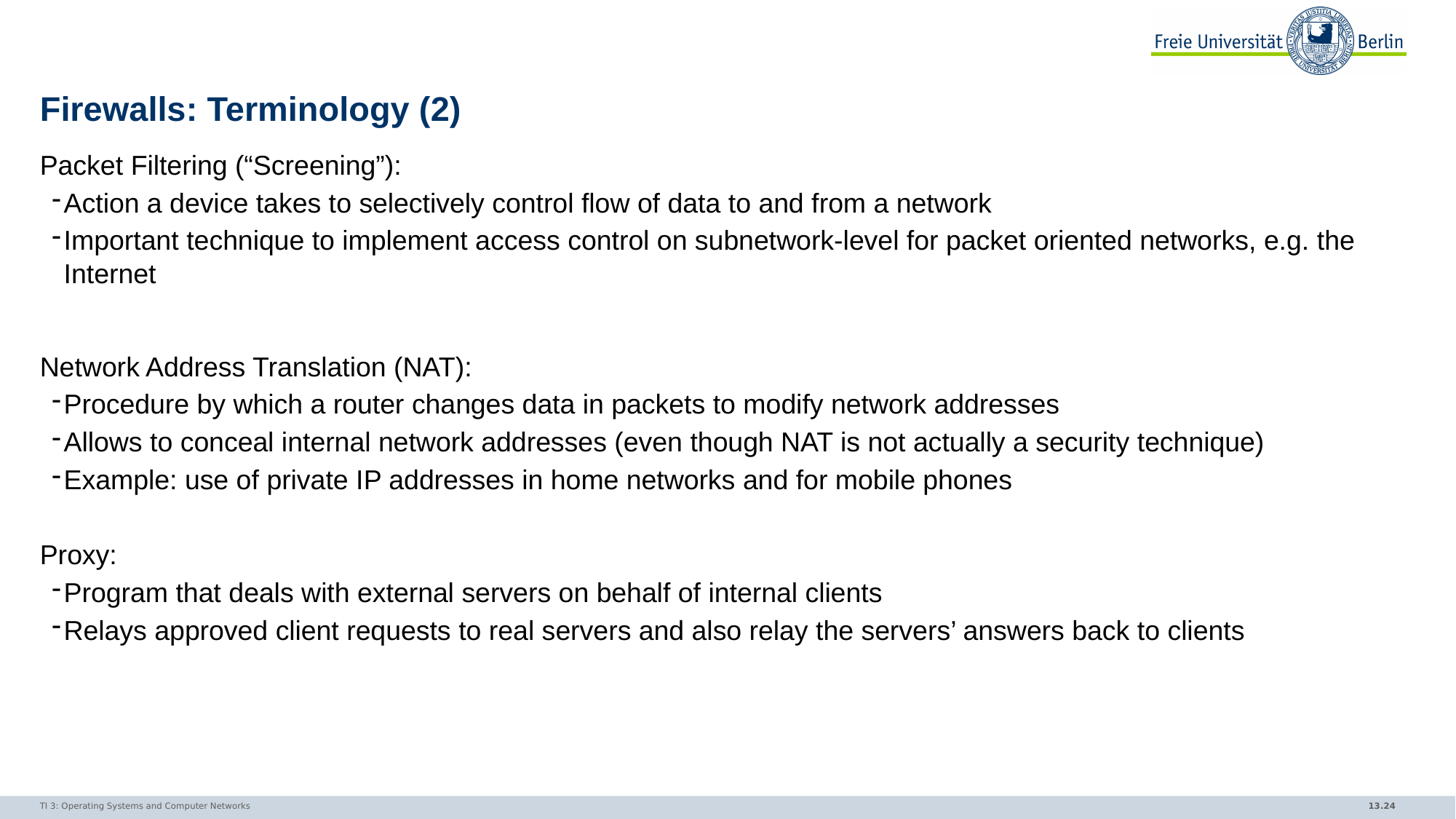

# Firewalls: Terminology (2)
Packet Filtering (“Screening”):
Action a device takes to selectively control flow of data to and from a network
Important technique to implement access control on subnetwork-level for packet oriented networks, e.g. the Internet

Network Address Translation (NAT):
Procedure by which a router changes data in packets to modify network addresses
Allows to conceal internal network addresses (even though NAT is not actually a security technique)
Example: use of private IP addresses in home networks and for mobile phones

Proxy:
Program that deals with external servers on behalf of internal clients
Relays approved client requests to real servers and also relay the servers’ answers back to clients
TI 3: Operating Systems and Computer Networks